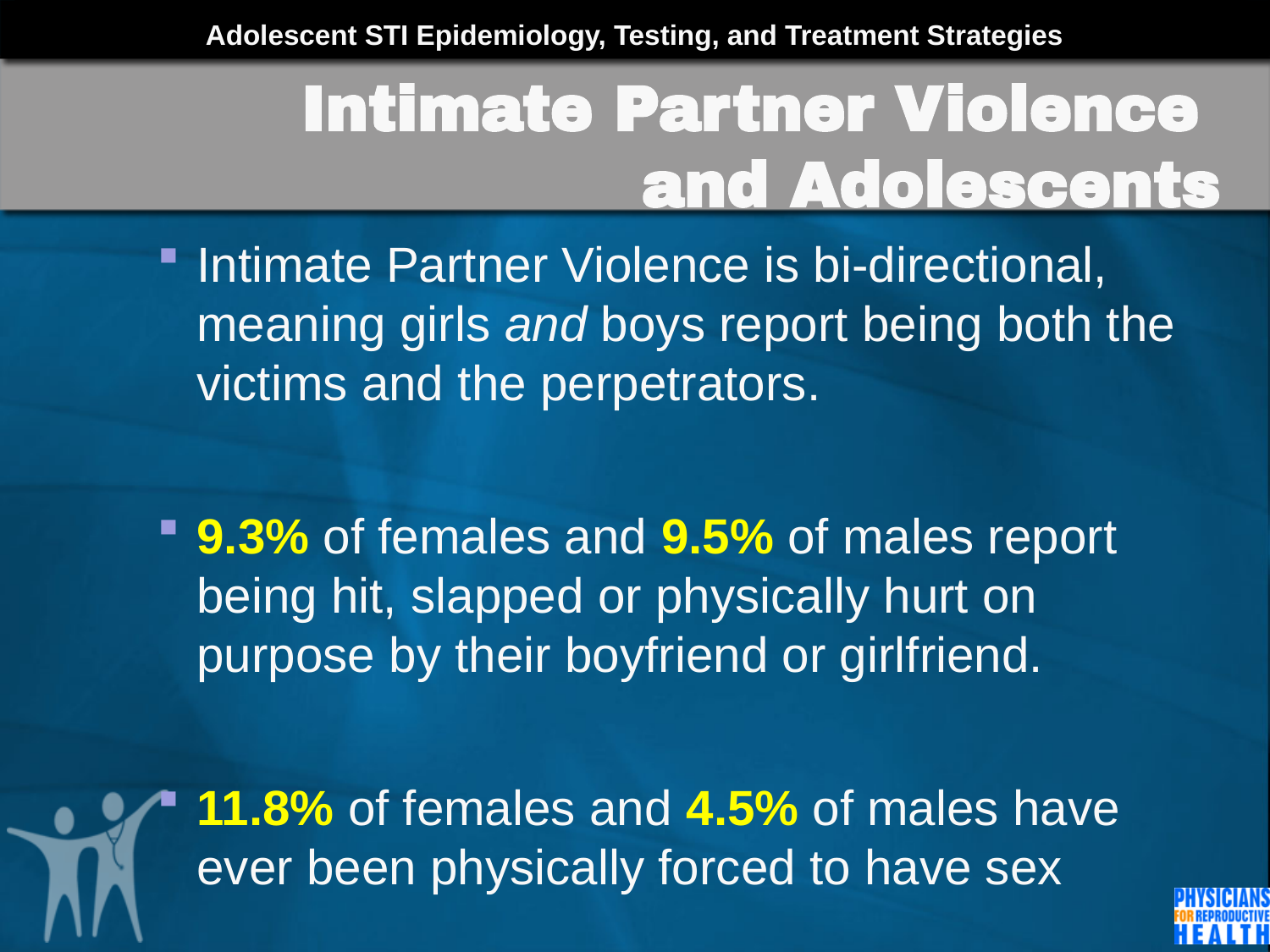

# Intimate Partner Violence and Adolescents
Intimate Partner Violence is bi-directional, meaning girls and boys report being both the victims and the perpetrators.

9.3% of females and 9.5% of males report being hit, slapped or physically hurt on purpose by their boyfriend or girlfriend.

11.8% of females and 4.5% of males have ever been physically forced to have sex